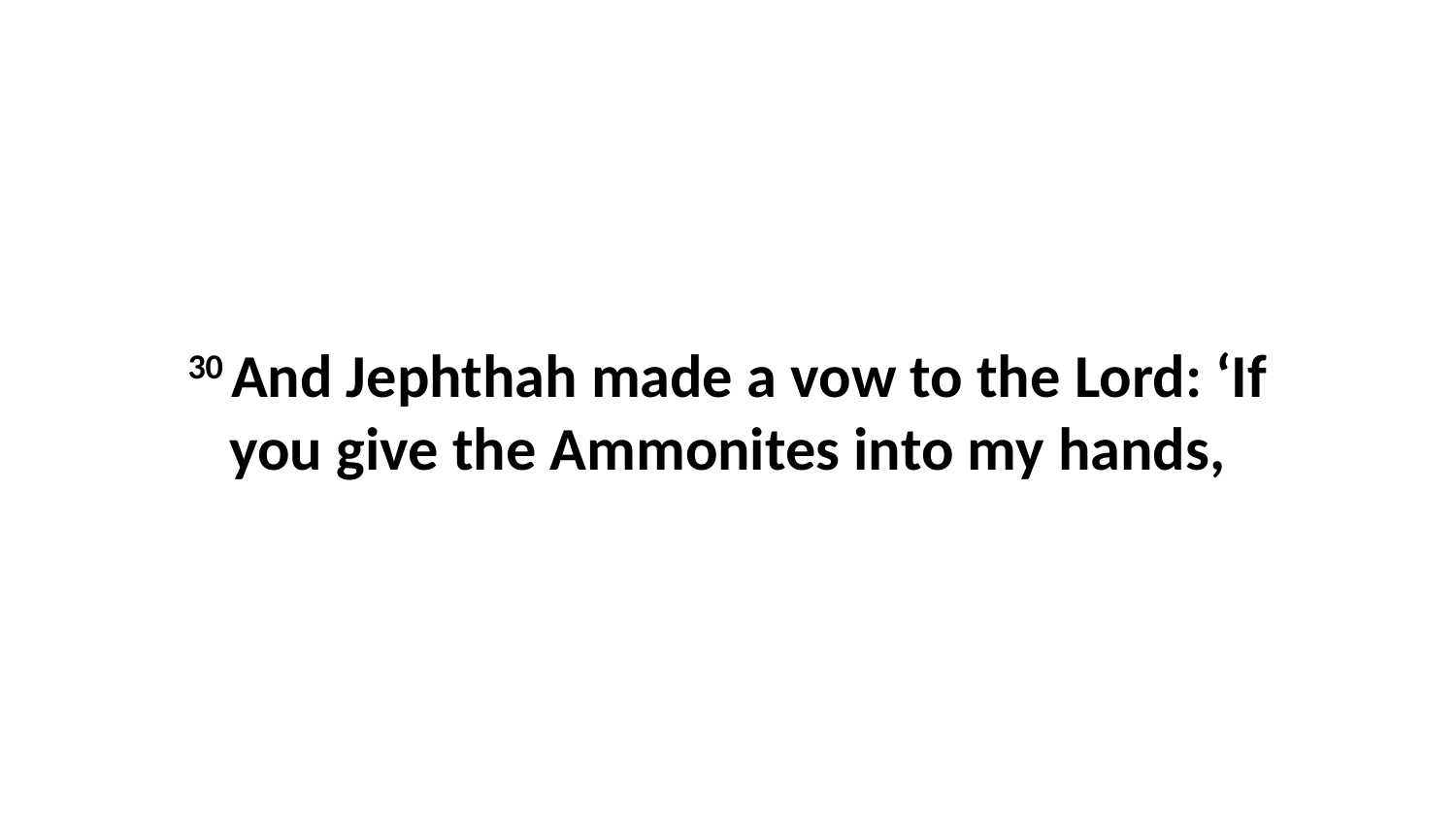

30 And Jephthah made a vow to the Lord: ‘If you give the Ammonites into my hands,